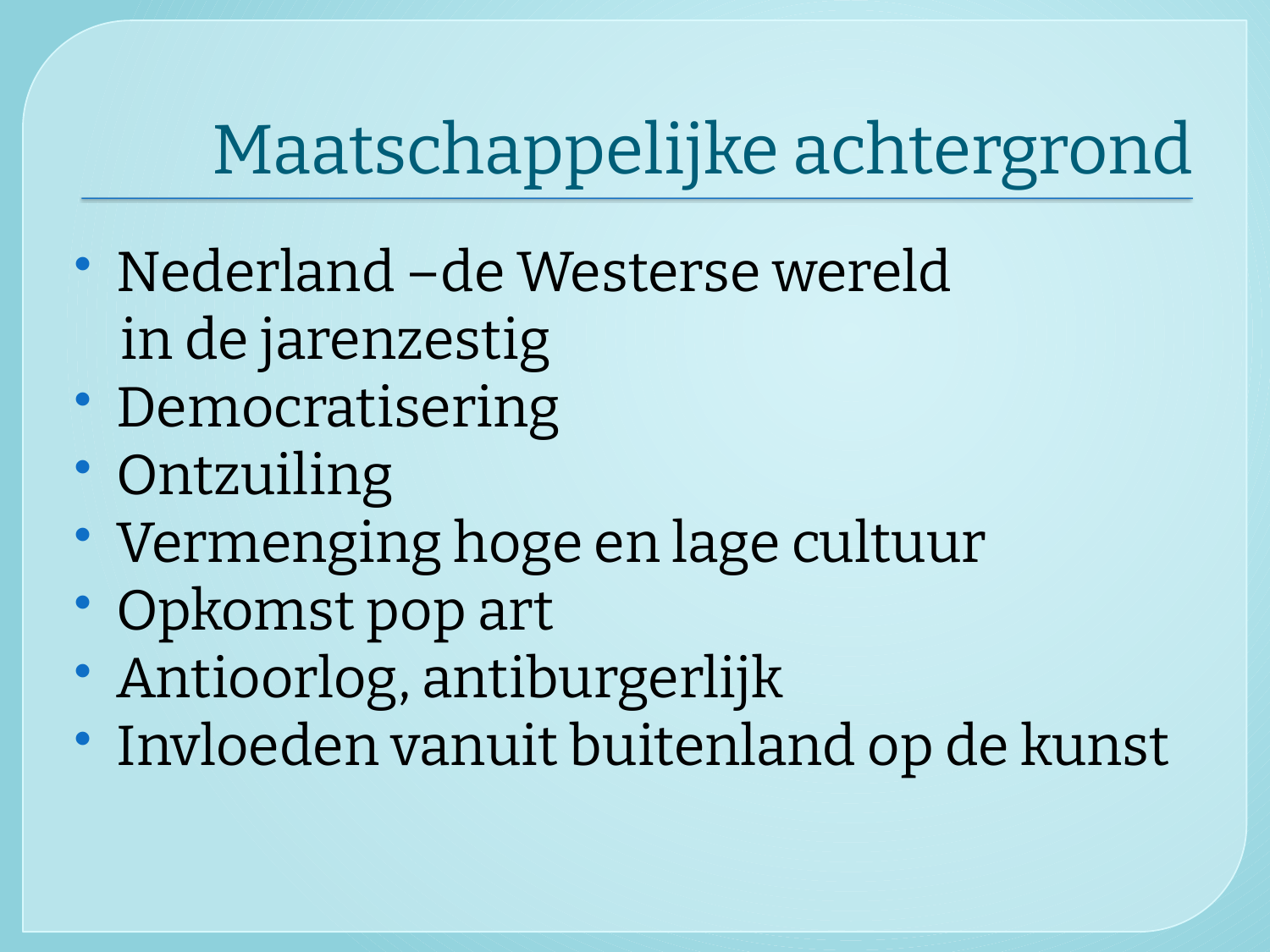

# Maatschappelijke achtergrond
Nederland –de Westerse wereld
    in de jarenzestig
Democratisering
Ontzuiling
Vermenging hoge en lage cultuur
Opkomst pop art
Antioorlog, antiburgerlijk
Invloeden vanuit buitenland op de kunst